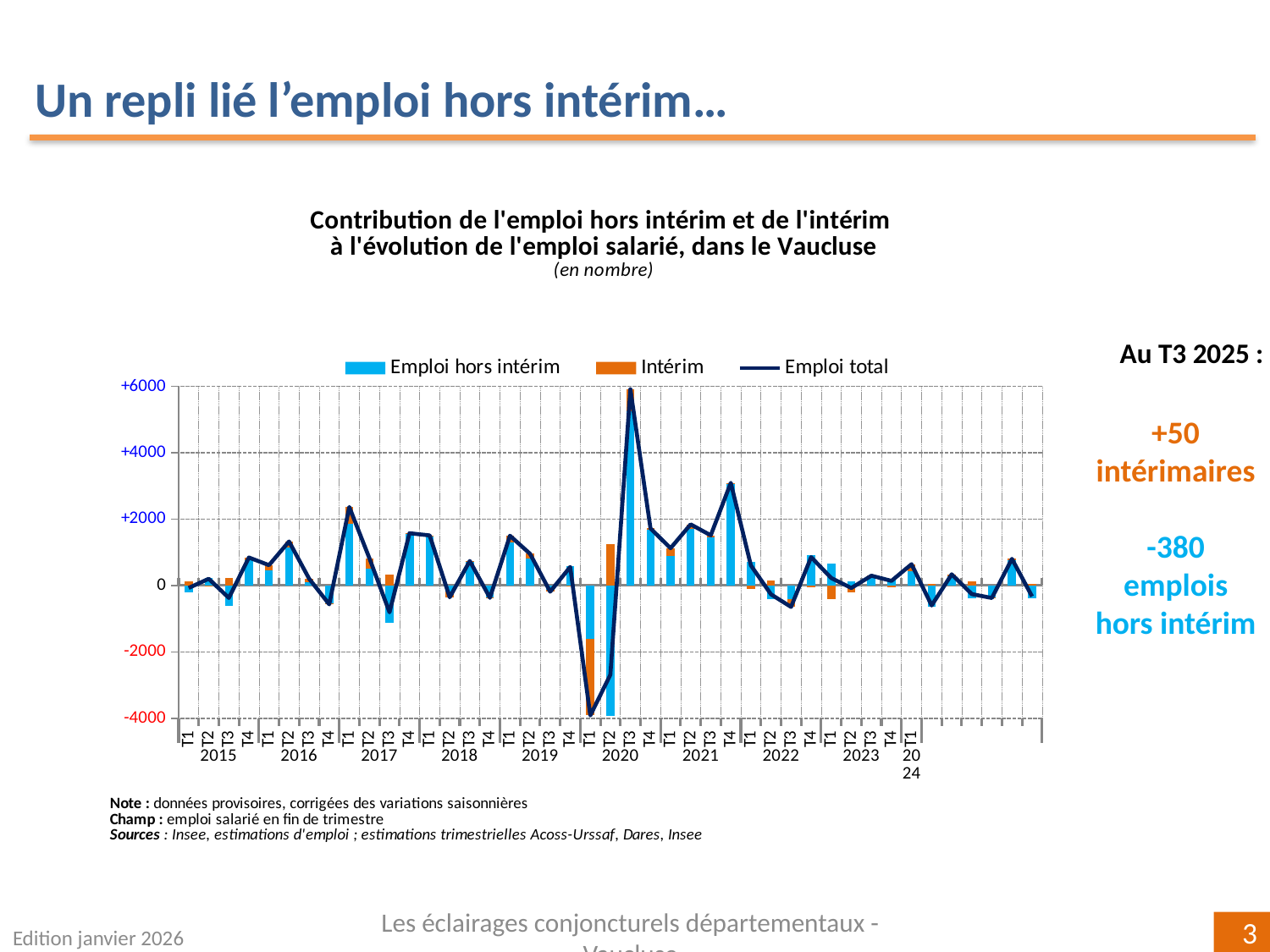

Un repli lié l’emploi hors intérim…

### Chart

| Category | Emploi hors intérim | Intérim | Emploi total |
|---|---|---|---|
| T1 | -197.7949162335426 | 124.00510567494894 | -73.7898105585773 |
| T2 | 230.03371354410774 | -27.161628792164265 | 202.87208475192892 |
| T3 | -607.3035132925434 | 232.35174556271613 | -374.95176772982813 |
| T4 | 765.0477062397113 | 77.9407022071291 | 842.9884084468358 |
| T1 | 455.2921176718082 | 157.90098026653504 | 613.1930979383469 |
| T2 | 1144.4270068187616 | 182.04633335399467 | 1326.4733401727572 |
| T3 | 93.63545979085029 | 110.29858150528344 | 203.9340412961319 |
| T4 | -527.3698999131157 | -39.936538860506516 | -567.3064387736085 |
| T1 | 1862.9268793559459 | 502.2190072001431 | 2365.1458865560708 |
| T2 | 495.6437575146847 | 327.2387161900915 | 822.8824737047835 |
| T3 | -1126.1224410686991 | 319.8921038955332 | -806.2303371731541 |
| T4 | 1568.6045661513635 | 6.8030170458732755 | 1575.4075831972295 |
| T1 | 1469.0829652402317 | 39.196162270725836 | 1508.279127510963 |
| T2 | -192.4318396410963 | -161.71957187157204 | -354.1514115126629 |
| T3 | 720.465228765941 | 19.663941167334997 | 740.1291699332651 |
| T4 | -354.1026062804158 | -16.599419343609043 | -370.7020256240212 |
| T1 | 1298.4041946323414 | 201.66095125270385 | 1500.065145885048 |
| T2 | 801.9891771594121 | 152.70007160157093 | 954.6892487609875 |
| T3 | -137.36329891267815 | -48.334261756835076 | -185.69756066953414 |
| T4 | 582.2524082509044 | -23.991892333867327 | 558.2605159170635 |
| T1 | -1606.273770407075 | -2310.5210070329595 | -3916.7947774400527 |
| T2 | -3938.995478326804 | 1249.7070431083675 | -2689.288435218419 |
| T3 | 5242.257902546844 | 671.3378093953988 | 5913.595711942238 |
| T4 | 1691.449889650481 | 28.014699832256156 | 1719.4645894827263 |
| T1 | 889.5978988412244 | 233.1620795062181 | 1122.759978347458 |
| T2 | 1695.5073473450611 | 146.25815490660352 | 1841.7655022516556 |
| T3 | 1437.5455987894384 | 74.8316782462507 | 1512.3772770356736 |
| T4 | 3088.577027309948 | 3.1729744416134054 | 3091.750001751585 |
| T1 | 711.7254709277186 | -106.99385700508628 | 604.7316139226314 |
| T2 | -420.77358480510884 | 155.09375506373635 | -265.6798297413916 |
| T3 | -412.8874254047405 | -232.36095991810816 | -645.2483853228332 |
| T4 | 914.3512934894534 | -58.44529357110605 | 855.9059999183519 |
| T1 | 647.2022503965709 | -421.21744873945954 | 225.98480165709043 |
| T2 | 127.47566481187823 | -202.69283444092162 | -75.21716962903156 |
| T3 | 264.3918783114641 | 31.84863012247206 | 296.24050843392615 |
| T4 | 200.0852406907361 | -61.82034306297464 | 138.264897627756 |
| T1 | 429.12660423573107 | 213.05118868754016 | 642.1777929232921 |
Au T3 2025 :
+50
intérimaires

-380 emplois hors intérim

Edition janvier 2026
Les éclairages conjoncturels départementaux - Vaucluse
3